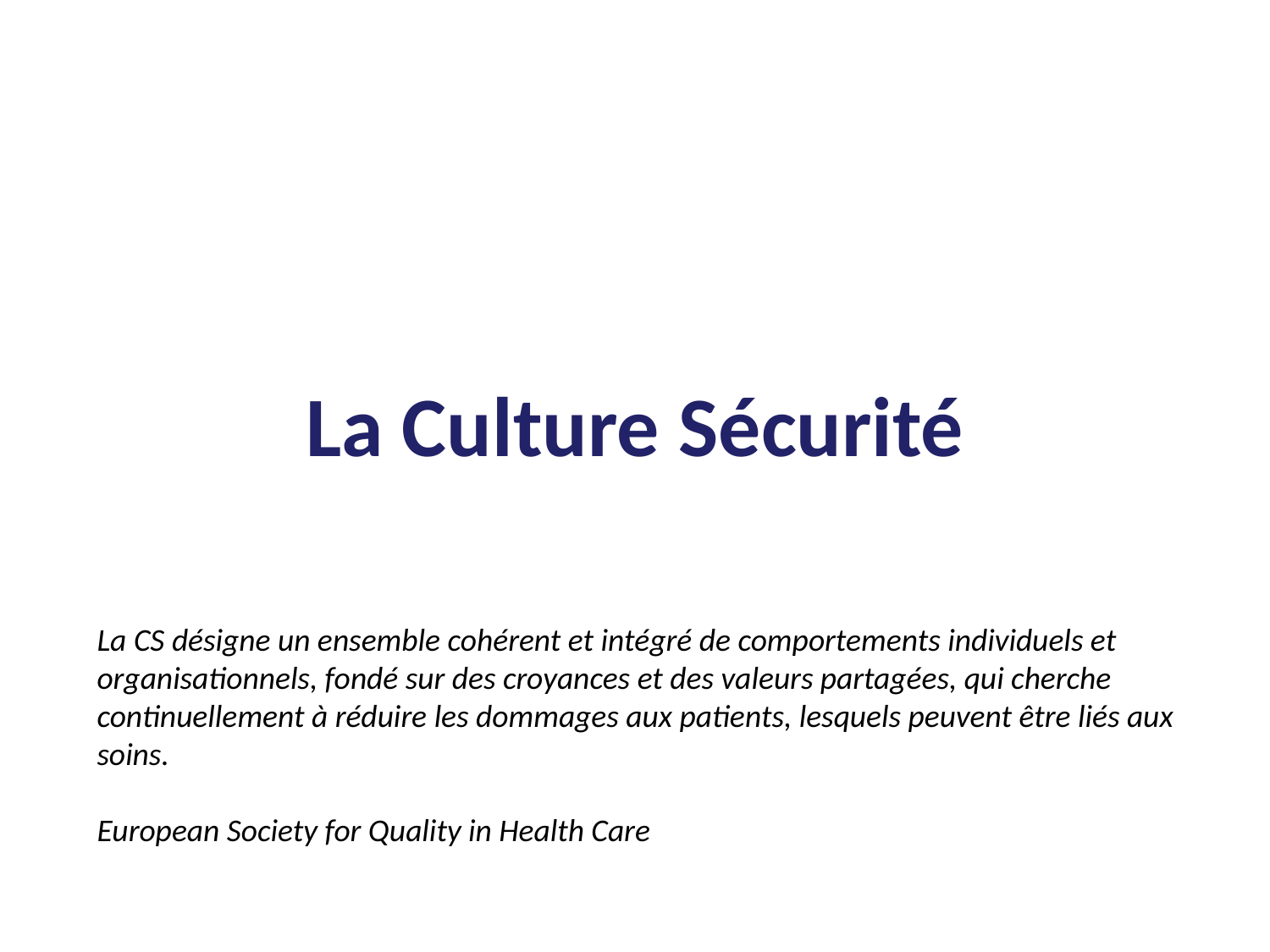

La Culture Sécurité

La CS désigne un ensemble cohérent et intégré de comportements individuels et organisationnels, fondé sur des croyances et des valeurs partagées, qui cherche continuellement à réduire les dommages aux patients, lesquels peuvent être liés aux soins.

European Society for Quality in Health Care